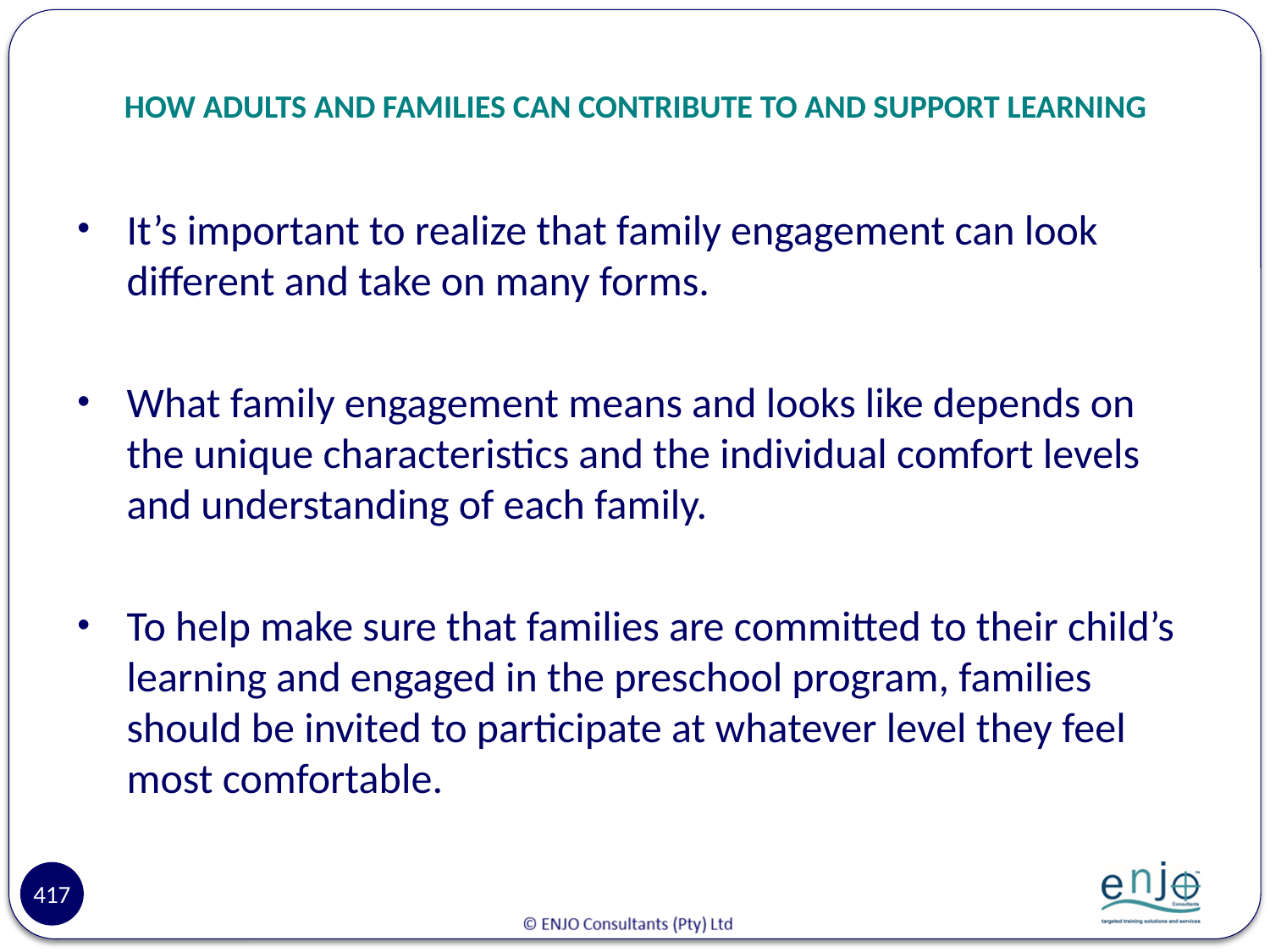

# HOW ADULTS AND FAMILIES CAN CONTRIBUTE TO AND SUPPORT LEARNING
It’s important to realize that family engagement can look different and take on many forms.

What family engagement means and looks like depends on the unique characteristics and the individual comfort levels and understanding of each family.

To help make sure that families are committed to their child’s learning and engaged in the preschool program, families should be invited to participate at whatever level they feel most comfortable.

417